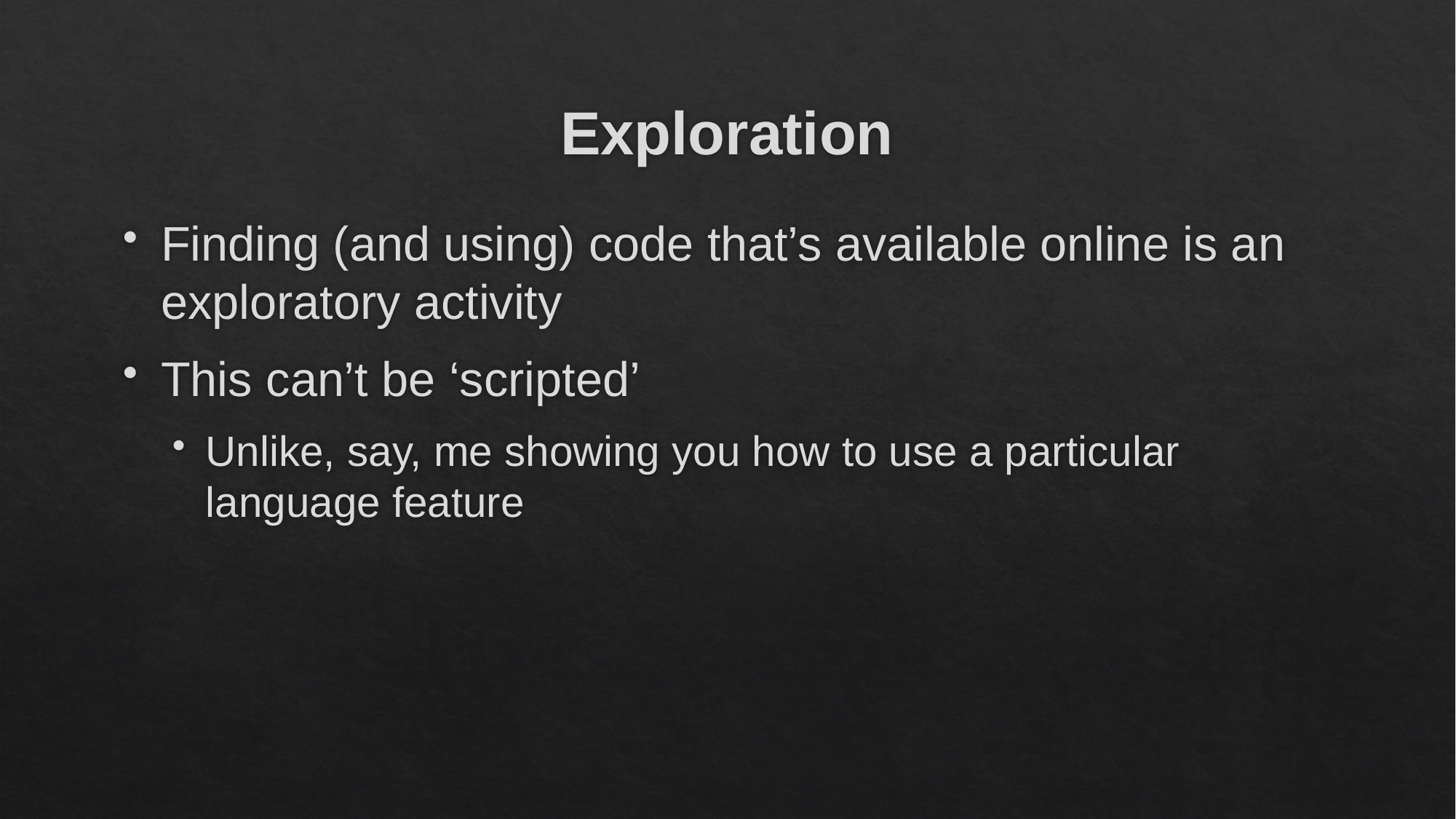

# Exploration
Finding (and using) code that’s available online is an exploratory activity
This can’t be ‘scripted’
Unlike, say, me showing you how to use a particular language feature